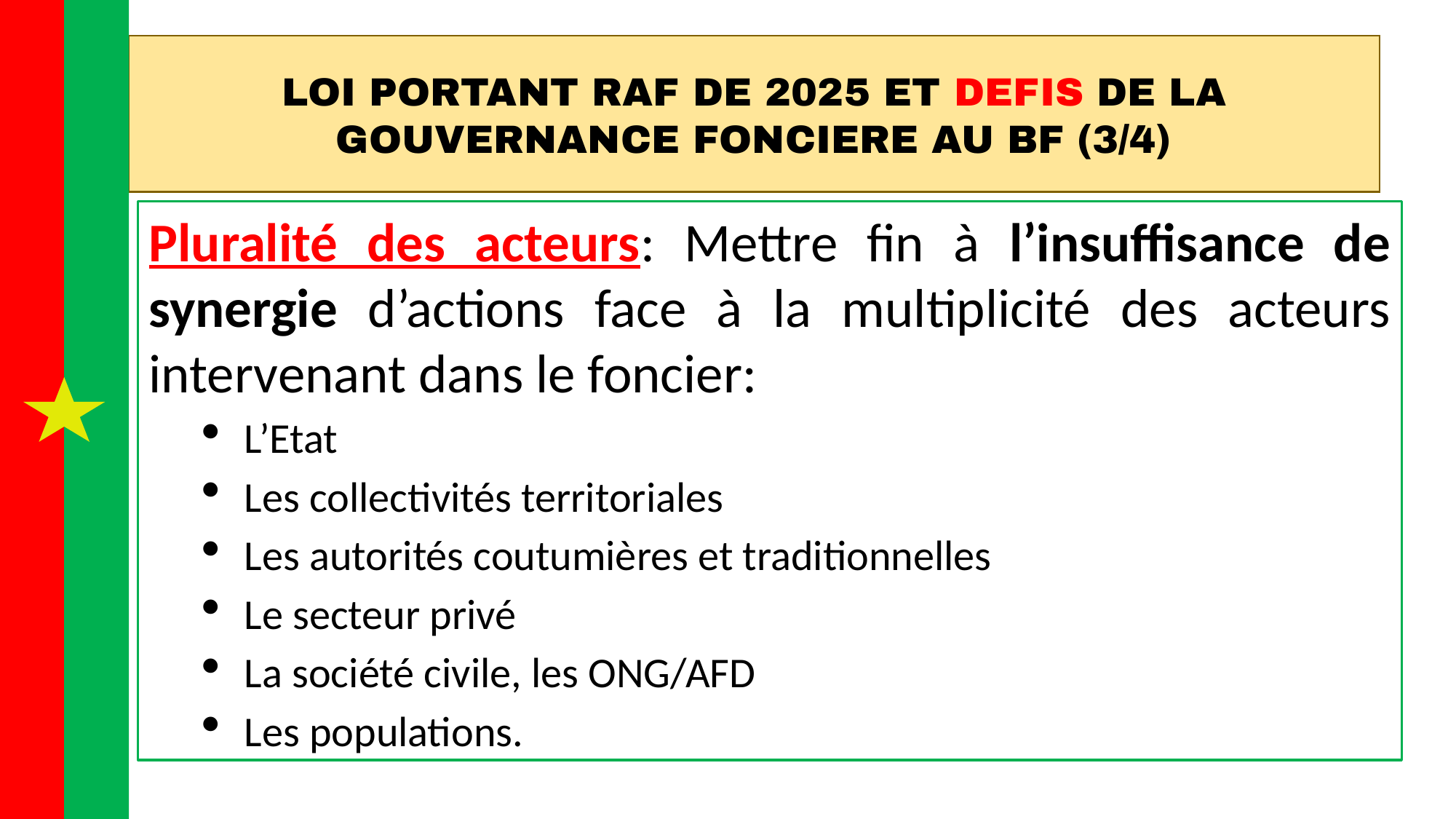

LOI PORTANT RAF DE 2025 ET DEFIS DE LA GOUVERNANCE FONCIERE AU BF (3/4)
Pluralité des acteurs: Mettre fin à l’insuffisance de synergie d’actions face à la multiplicité des acteurs intervenant dans le foncier:
L’Etat
Les collectivités territoriales
Les autorités coutumières et traditionnelles
Le secteur privé
La société civile, les ONG/AFD
Les populations.